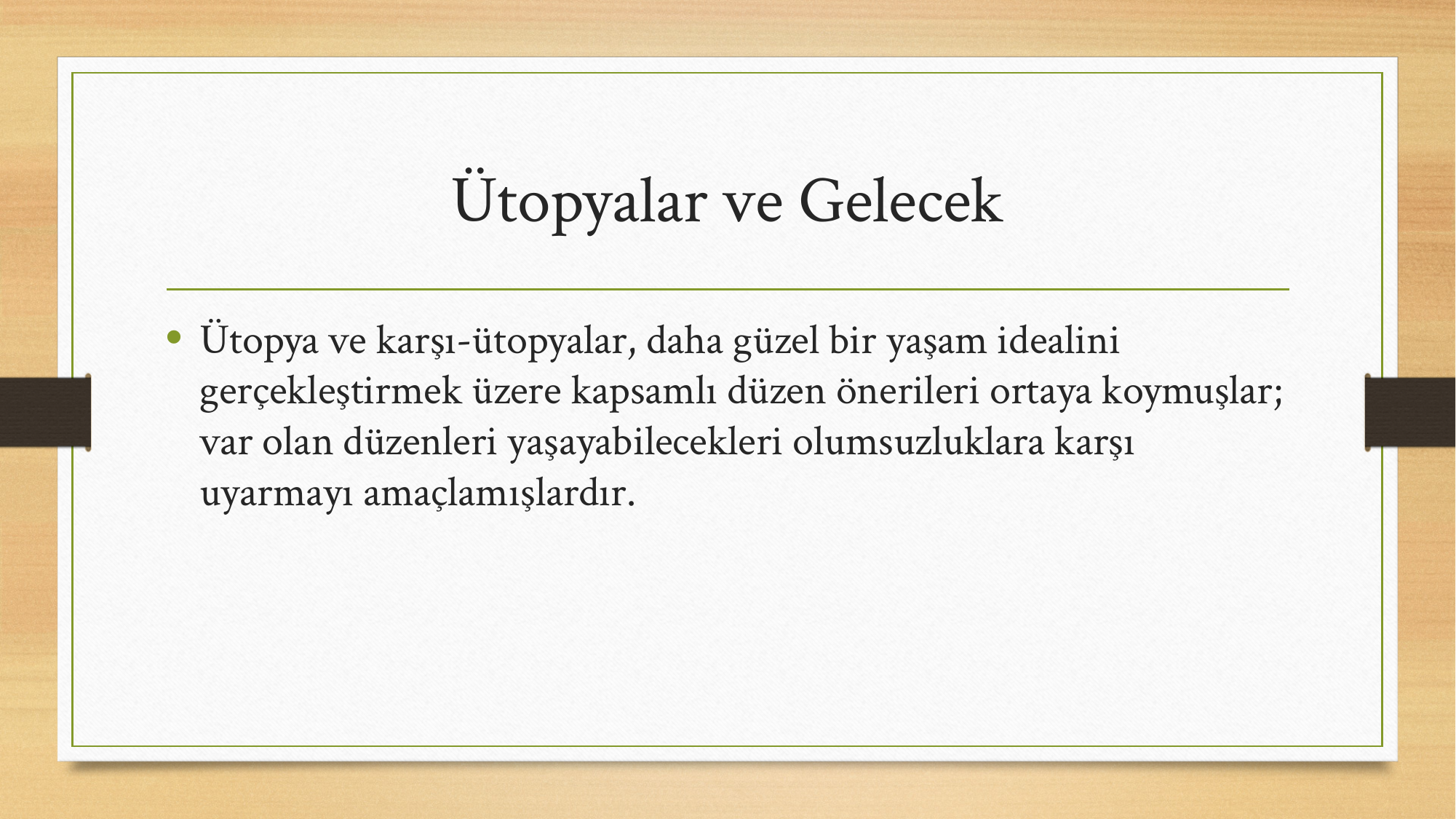

# Ütopyalar ve Gelecek
Ütopya ve karşı-ütopyalar, daha güzel bir yaşam idealini gerçekleştirmek üzere kapsamlı düzen önerileri ortaya koymuşlar; var olan düzenleri yaşayabilecekleri olumsuzluklara karşı uyarmayı amaçlamışlardır.